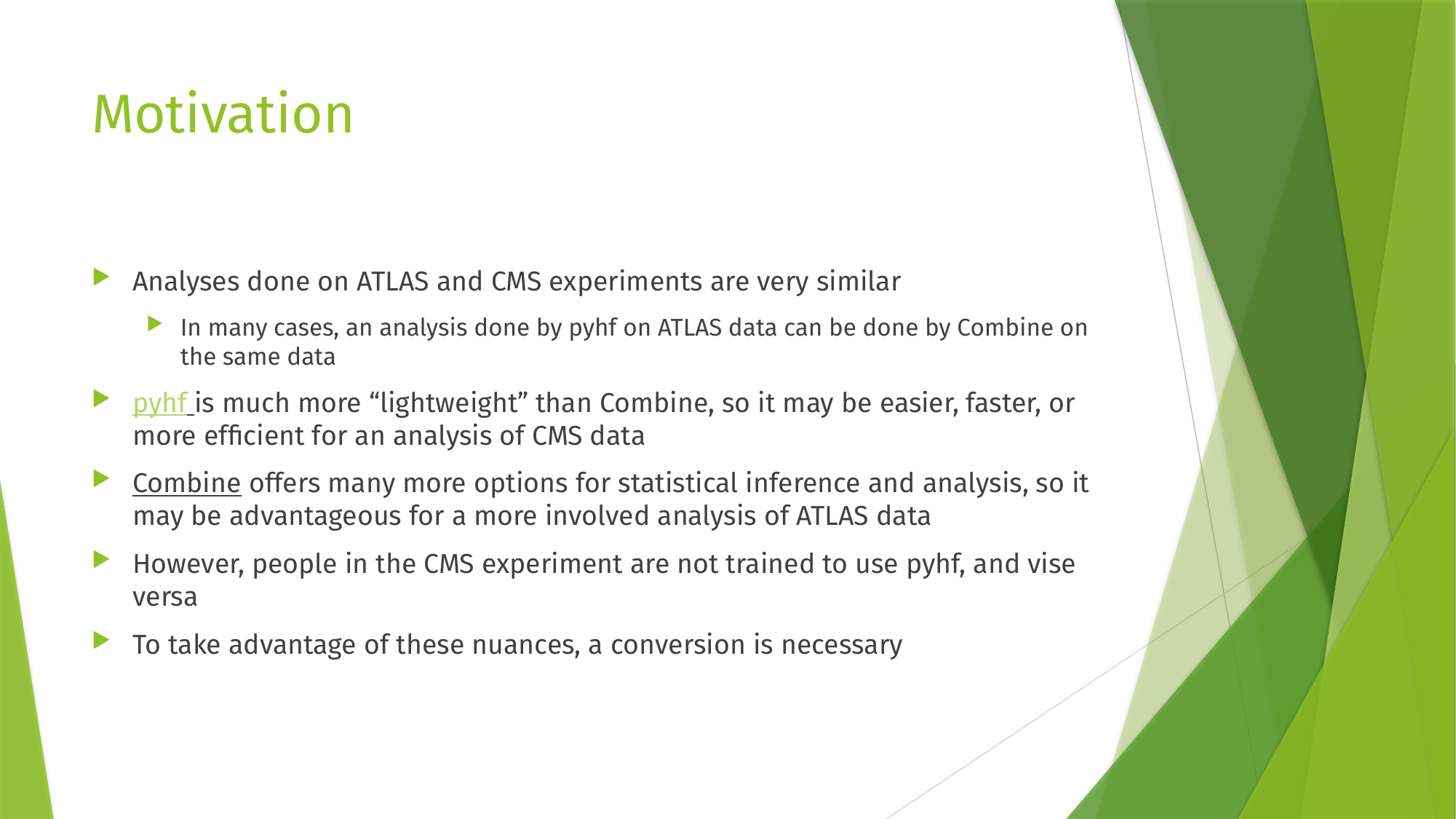

# Motivation
Analyses done on ATLAS and CMS experiments are very similar
In many cases, an analysis done by pyhf on ATLAS data can be done by Combine on the same data
pyhf is much more “lightweight” than Combine, so it may be easier, faster, or more efficient for an analysis of CMS data
Combine offers many more options for statistical inference and analysis, so it may be advantageous for a more involved analysis of ATLAS data
However, people in the CMS experiment are not trained to use pyhf, and vise versa
To take advantage of these nuances, a conversion is necessary